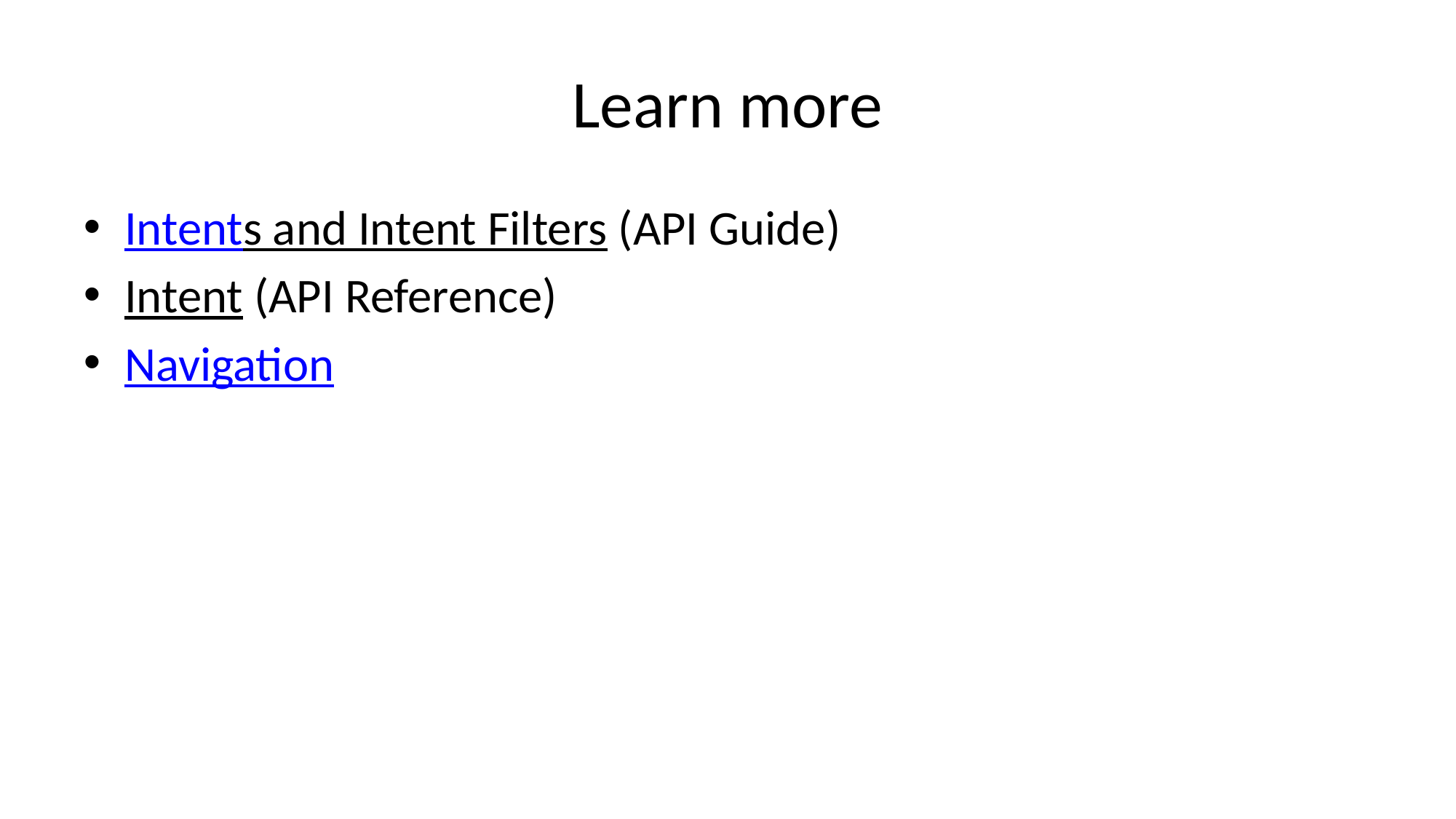

# Learn more
Intents and Intent Filters (API Guide)
Intent (API Reference)
Navigation